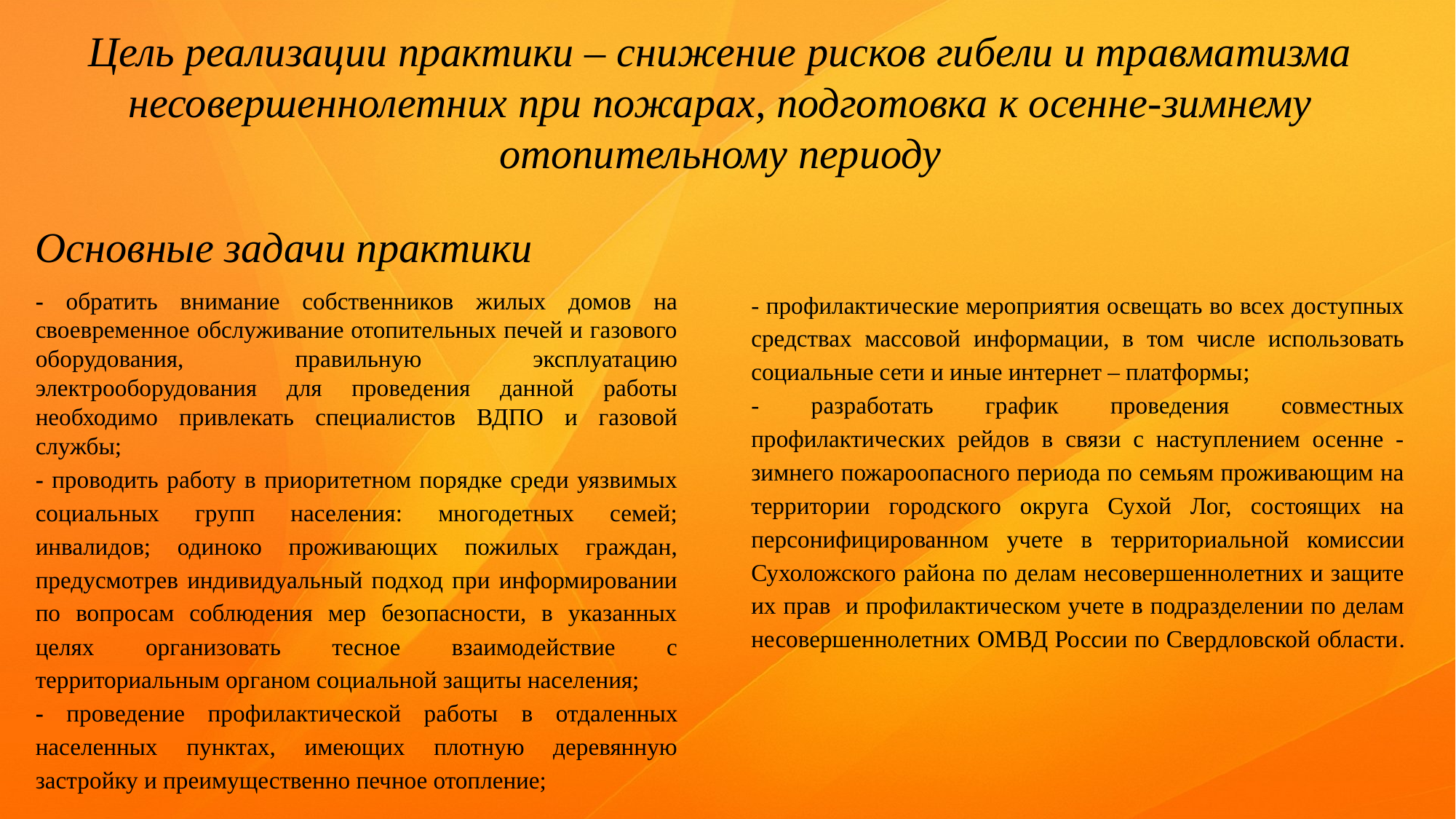

Цель реализации практики – снижение рисков гибели и травматизма несовершеннолетних при пожарах, подготовка к осенне-зимнему отопительному периоду
Основные задачи практики
- обратить внимание собственников жилых домов на своевременное обслуживание отопительных печей и газового оборудования, правильную эксплуатацию электрооборудования для проведения данной работы необходимо привлекать специалистов ВДПО и газовой службы;
- проводить работу в приоритетном порядке среди уязвимых социальных групп населения: многодетных семей; инвалидов; одиноко проживающих пожилых граждан, предусмотрев индивидуальный подход при информировании по вопросам соблюдения мер безопасности, в указанных целях организовать тесное взаимодействие с территориальным органом социальной защиты населения;
- проведение профилактической работы в отдаленных населенных пунктах, имеющих плотную деревянную застройку и преимущественно печное отопление;
- профилактические мероприятия освещать во всех доступных средствах массовой информации, в том числе использовать социальные сети и иные интернет – платформы;
- разработать график проведения совместных профилактических рейдов в связи с наступлением осенне - зимнего пожароопасного периода по семьям проживающим на территории городского округа Сухой Лог, состоящих на персонифицированном учете в территориальной комиссии Сухоложского района по делам несовершеннолетних и защите их прав  и профилактическом учете в подразделении по делам несовершеннолетних ОМВД России по Свердловской области.